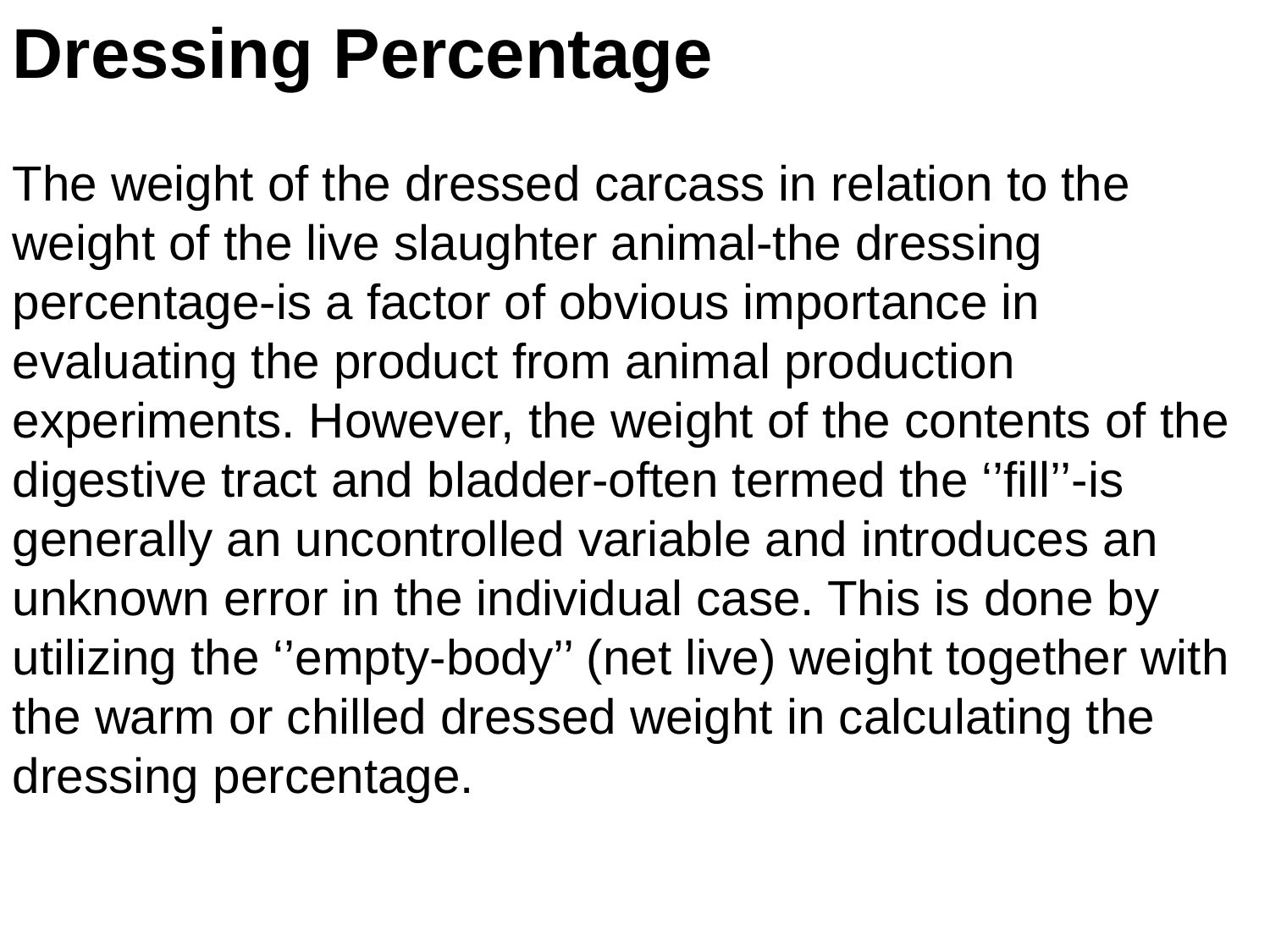

Dressing Percentage

The weight of the dressed carcass in relation to the weight of the live slaughter animal-the dressing percentage-is a factor of obvious importance in evaluating the product from animal production experiments. However, the weight of the contents of the digestive tract and bladder-often termed the ‘’fill’’-is generally an uncontrolled variable and introduces an unknown error in the individual case. This is done by utilizing the ‘’empty-body’’ (net live) weight together with the warm or chilled dressed weight in calculating the dressing percentage.